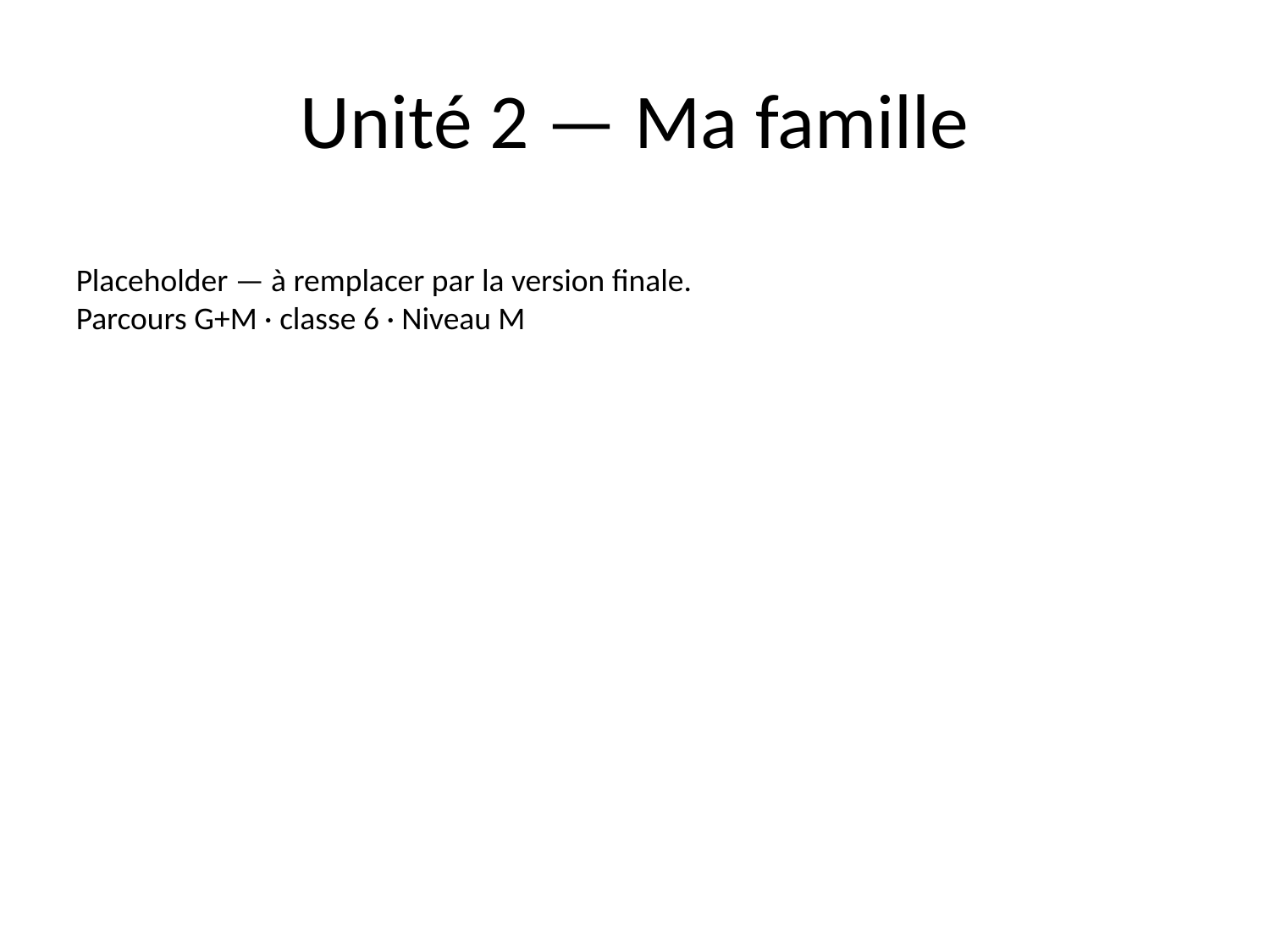

# Unité 2 — Ma famille
Placeholder — à remplacer par la version finale.
Parcours G+M · classe 6 · Niveau M